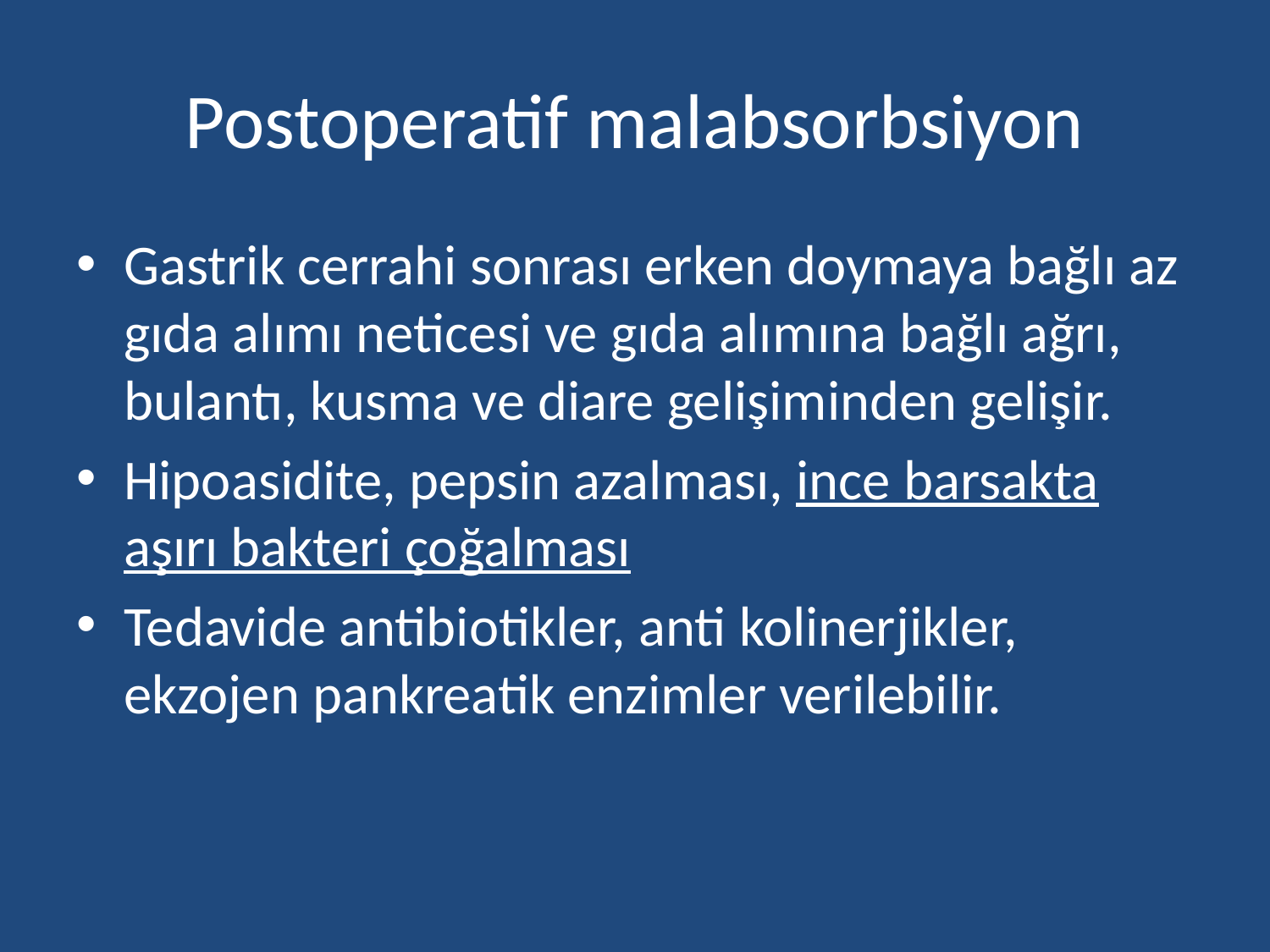

# Postoperatif malabsorbsiyon
Gastrik cerrahi sonrası erken doymaya bağlı az gıda alımı neticesi ve gıda alımına bağlı ağrı, bulantı, kusma ve diare gelişiminden gelişir.
Hipoasidite, pepsin azalması, ince barsakta aşırı bakteri çoğalması
Tedavide antibiotikler, anti kolinerjikler, ekzojen pankreatik enzimler verilebilir.